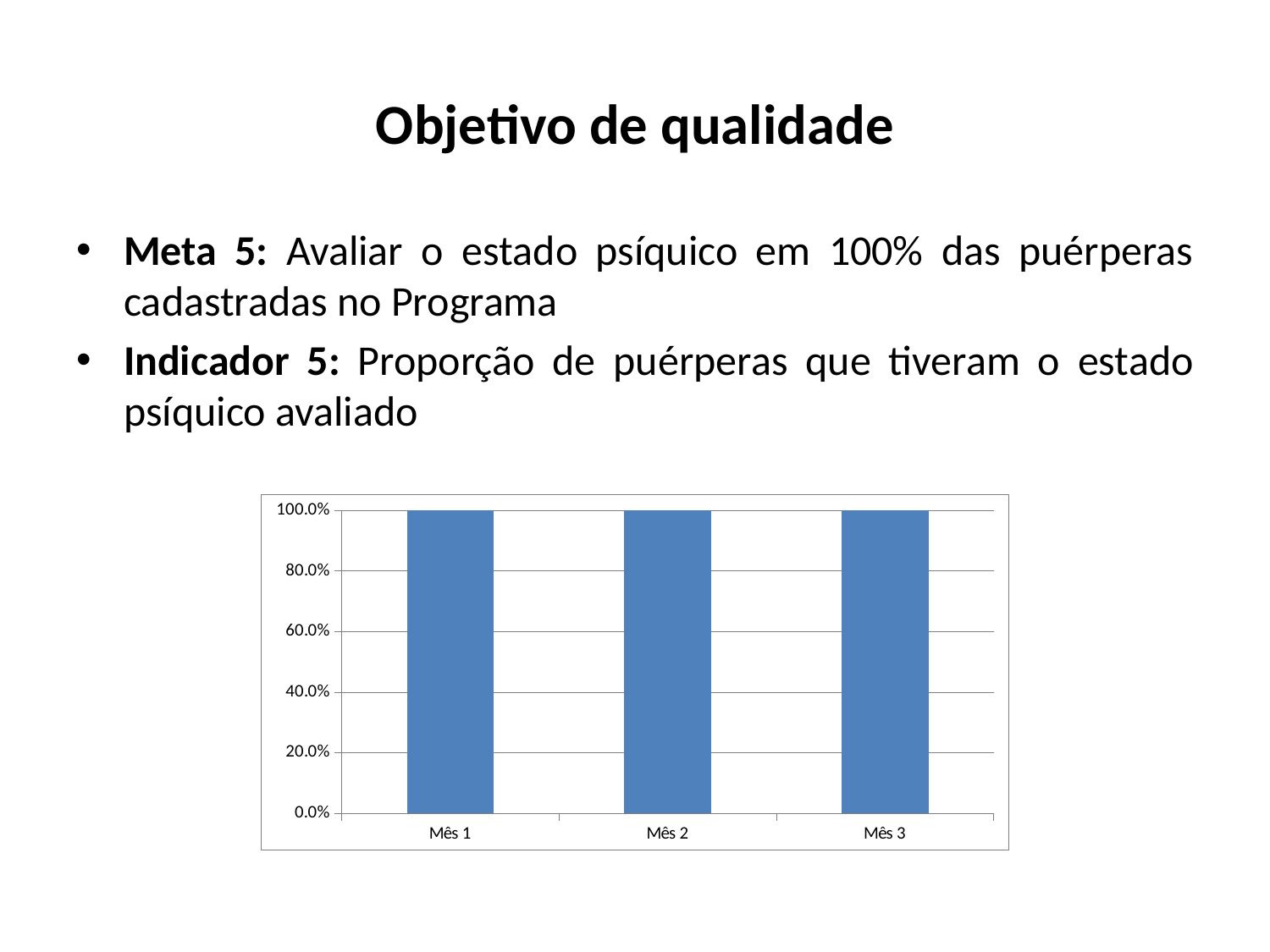

Objetivo de qualidade

Meta 5: Avaliar o estado psíquico em 100% das puérperas cadastradas no Programa
Indicador 5: Proporção de puérperas que tiveram o estado psíquico avaliado

### Chart

| Category | Proporção de puérperas com avaliação do estado psíquico |
|---|---|
| Mês 1 | 1.0 |
| Mês 2 | 1.0 |
| Mês 3 | 1.0 |